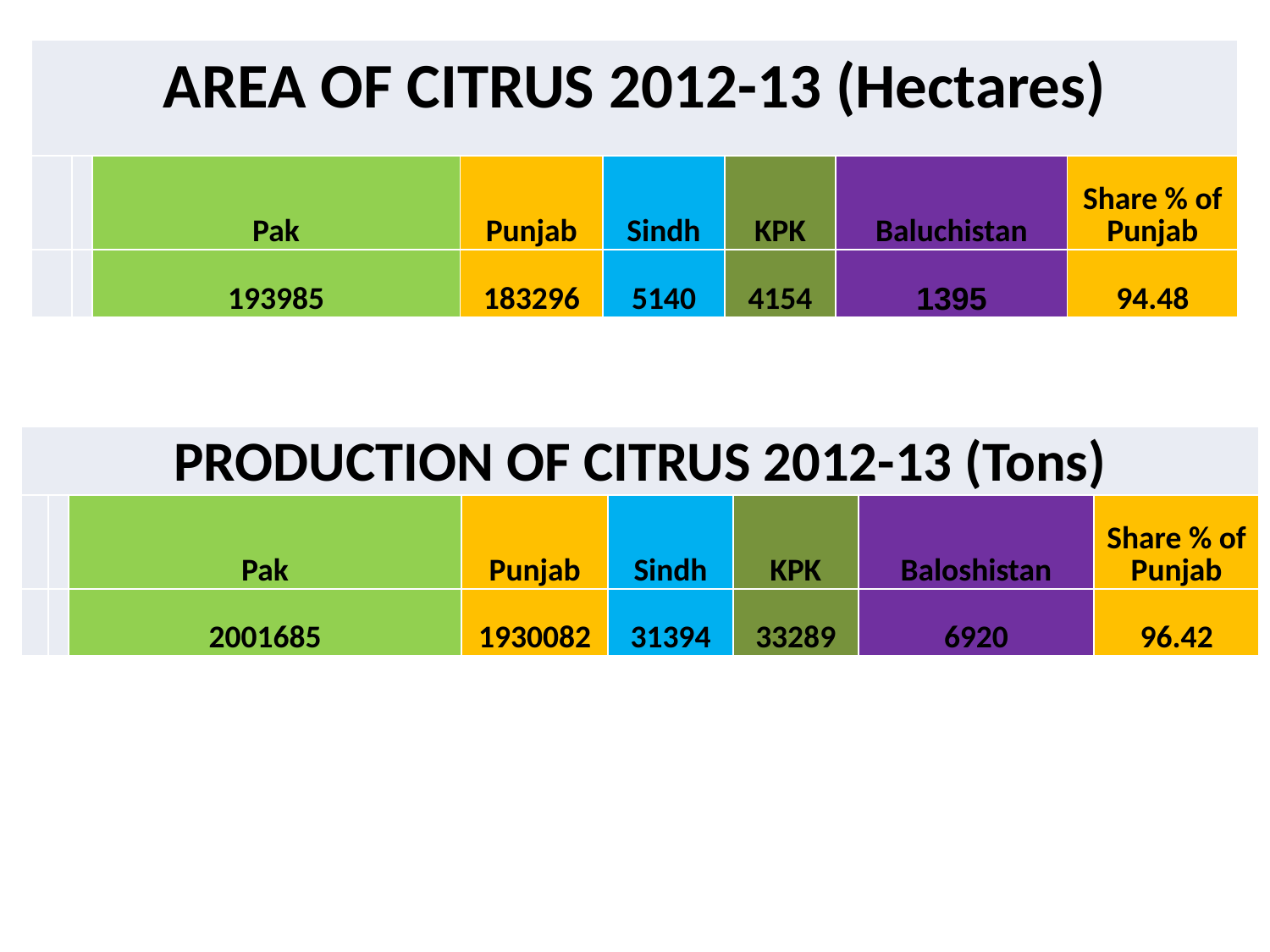

| AREA OF CITRUS 2012-13 (Hectares) |  |  |  |  |  |  |  |
| --- | --- | --- | --- | --- | --- | --- | --- |
|  |  | Pak | Punjab | Sindh | KPK | Baluchistan | Share % of Punjab |
|  |  | 193985 | 183296 | 5140 | 4154 | 1395 | 94.48 |
| PRODUCTION OF CITRUS 2012-13 (Tons) |  |  |  |  |  |  |  |
| --- | --- | --- | --- | --- | --- | --- | --- |
|  |  | Pak | Punjab | Sindh | KPK | Baloshistan | Share % of Punjab |
|  |  | 2001685 | 1930082 | 31394 | 33289 | 6920 | 96.42 |